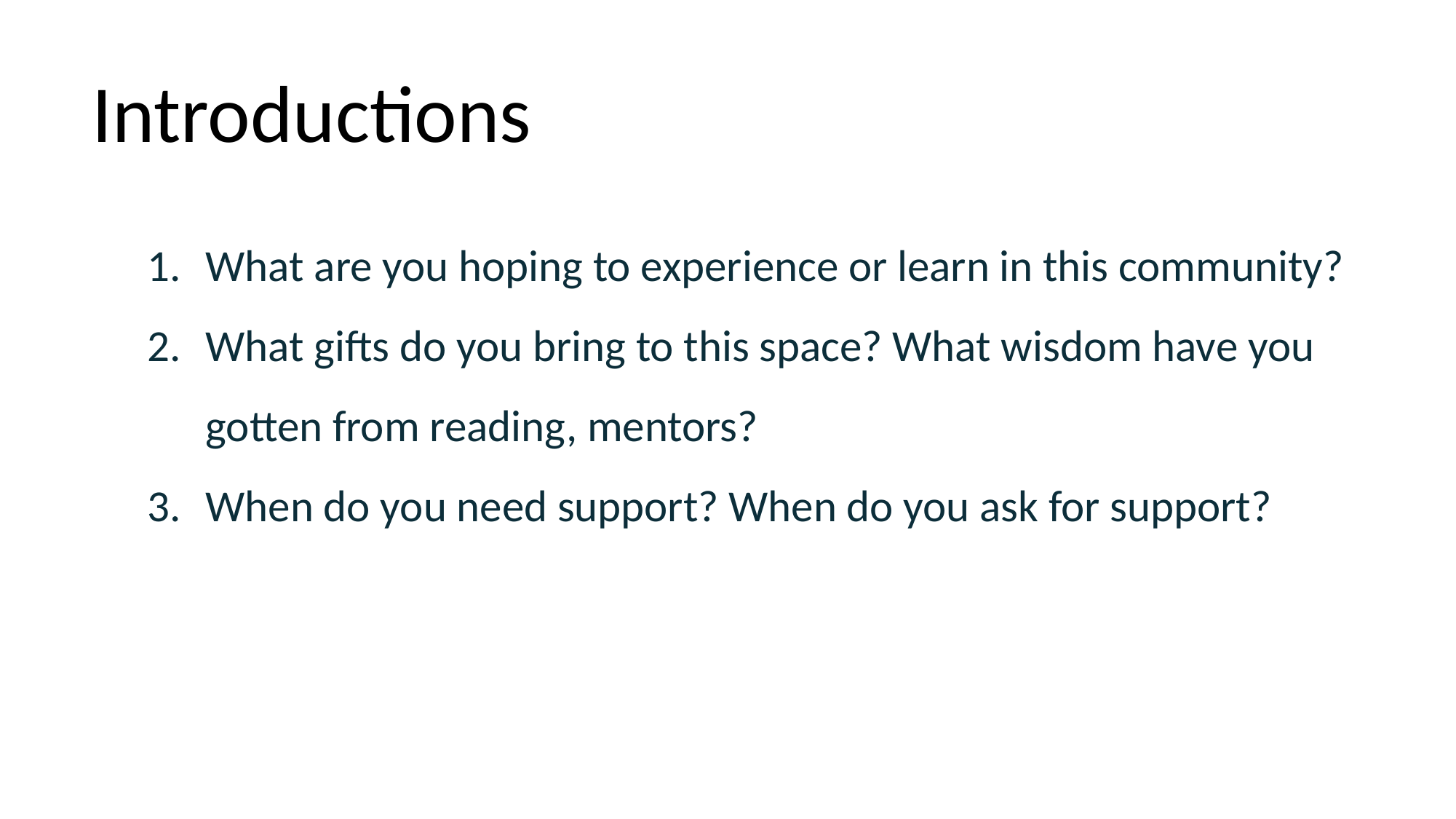

# Introductions
What are you hoping to experience or learn in this community?
What gifts do you bring to this space? What wisdom have you gotten from reading, mentors?
When do you need support? When do you ask for support?